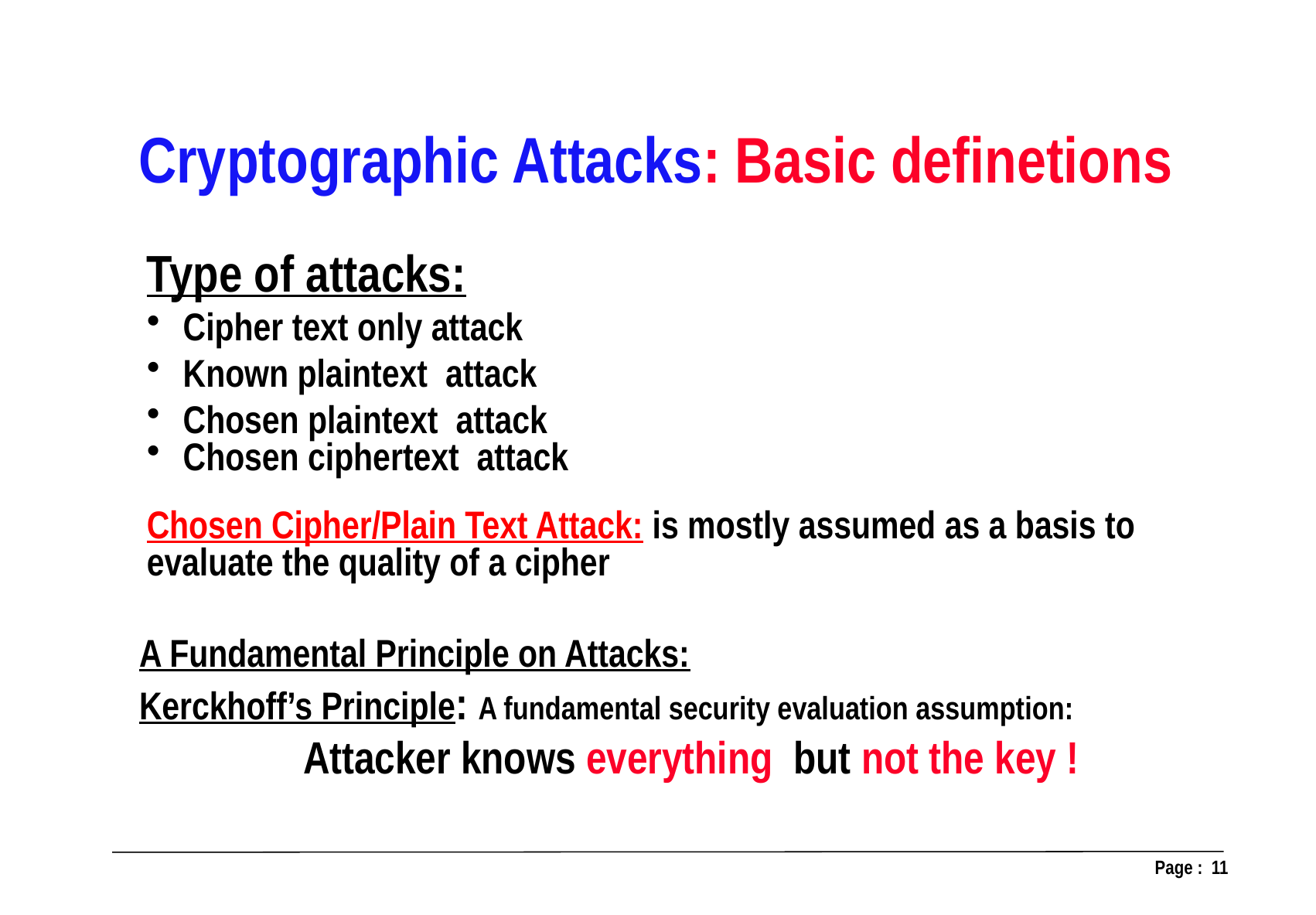

Cryptographic Attacks: Basic definetions
Type of attacks:
 Cipher text only attack
 Known plaintext  attack
 Chosen plaintext  attack
 Chosen ciphertext  attack

Chosen Cipher/Plain Text Attack: is mostly assumed as a basis to evaluate the quality of a cipher
A Fundamental Principle on Attacks:
Kerckhoff’s Principle: A fundamental security evaluation assumption:
                Attacker knows everything  but not the key !